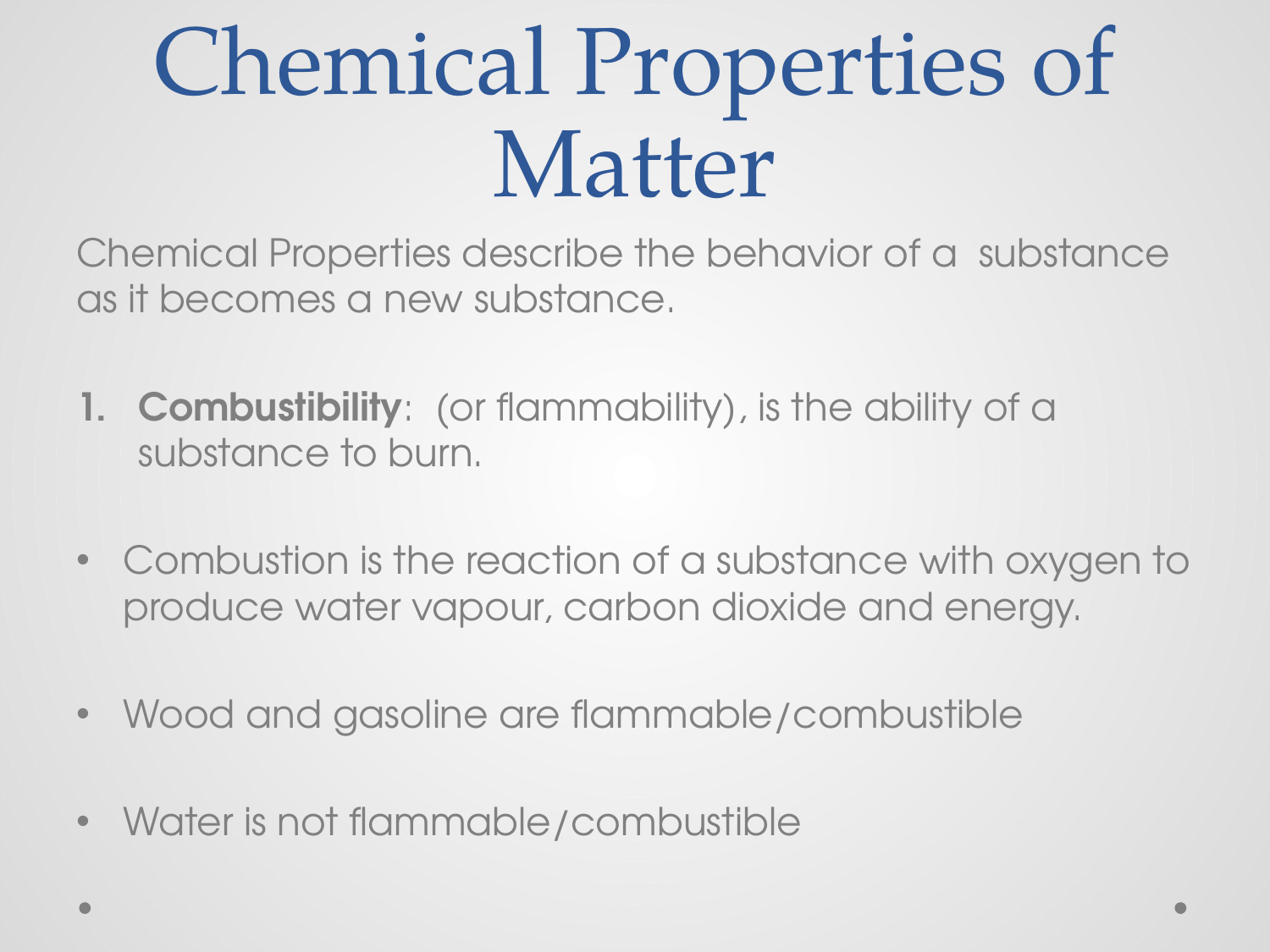

# Chemical Properties of Matter
Chemical Properties describe the behavior of a  substance as it becomes a new substance.

Combustibility:  (or flammability), is the ability of a substance to burn.

Combustion is the reaction of a substance with oxygen to produce water vapour, carbon dioxide and energy.

Wood and gasoline are flammable/combustible

Water is not flammable/combustible